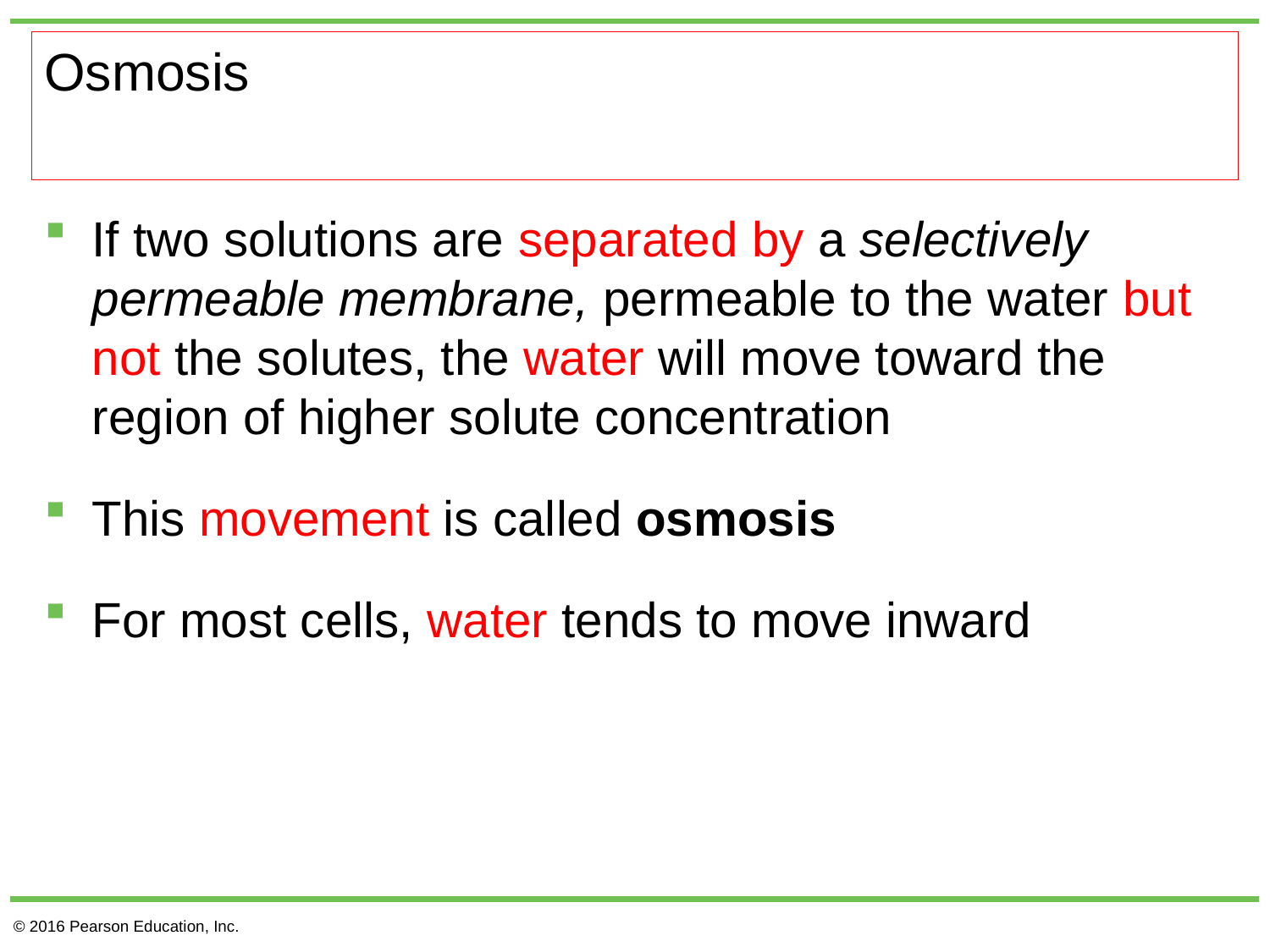

# Osmosis
If two solutions are separated by a selectively permeable membrane, permeable to the water but not the solutes, the water will move toward the region of higher solute concentration
This movement is called osmosis
For most cells, water tends to move inward
© 2016 Pearson Education, Inc.